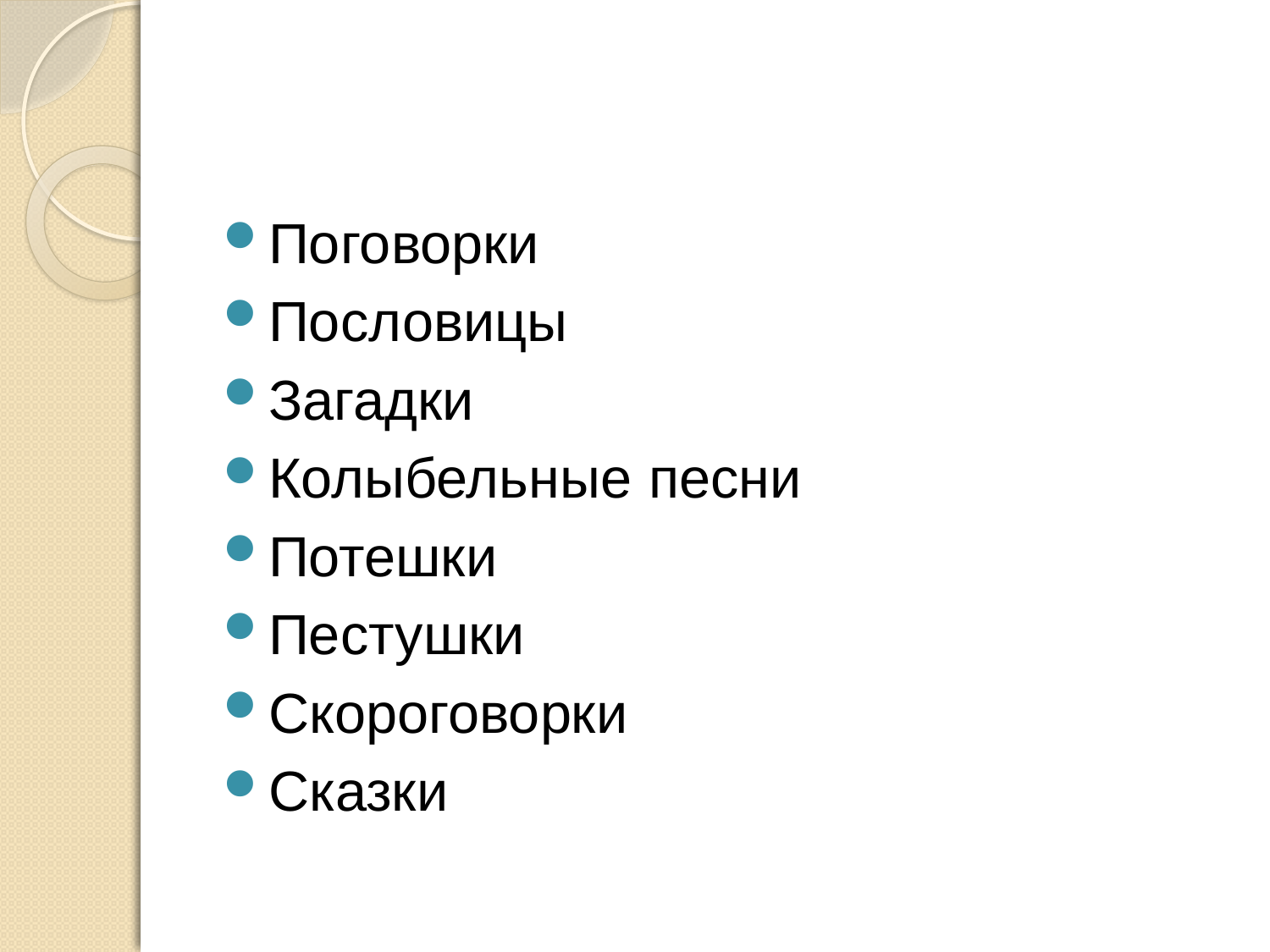

#
Поговорки
Пословицы
Загадки
Колыбельные песни
Потешки
Пестушки
Скороговорки
Сказки